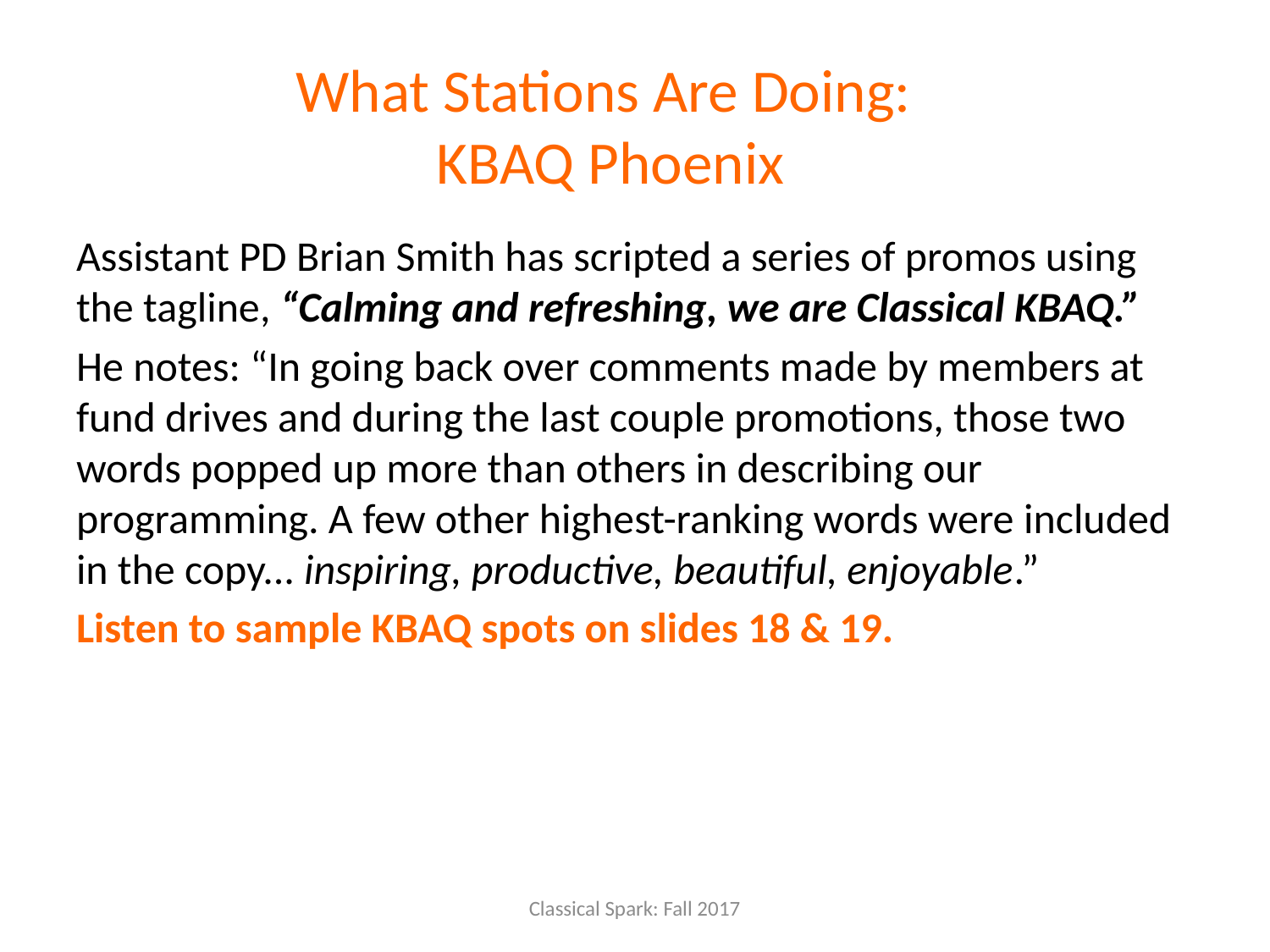

# What Stations Are Doing: KBAQ Phoenix
Assistant PD Brian Smith has scripted a series of promos using the tagline, “Calming and refreshing, we are Classical KBAQ.”
He notes: “In going back over comments made by members at fund drives and during the last couple promotions, those two words popped up more than others in describing our programming. A few other highest-ranking words were included in the copy... inspiring, productive, beautiful, enjoyable.”
Listen to sample KBAQ spots on slides 18 & 19.

Classical Spark: Fall 2017